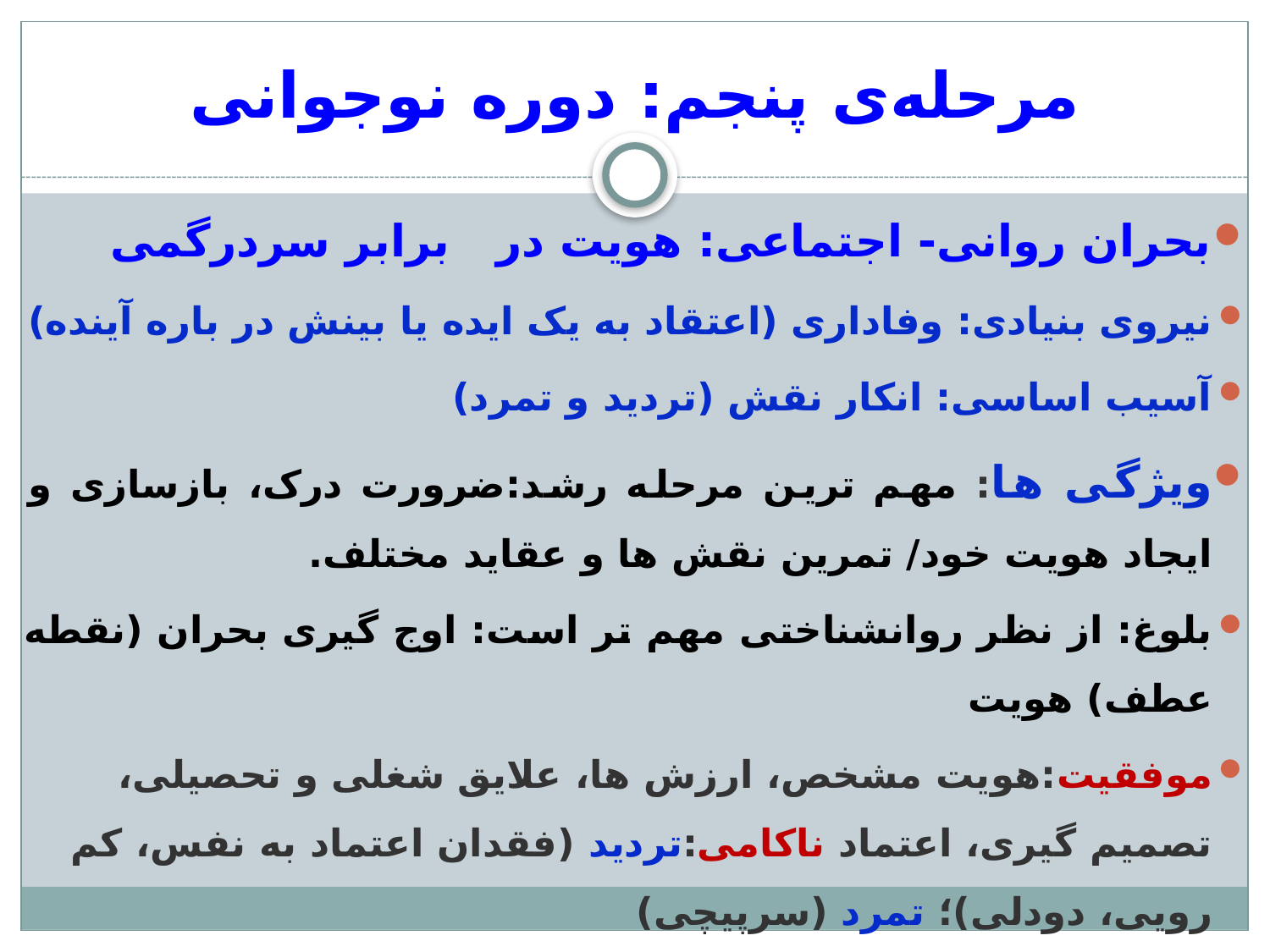

# مرحله‌ی پنجم: دوره نوجوانی
بحران روانی- اجتماعی: هویت در   برابر سردرگمی
نیروی بنیادی: وفاداری (اعتقاد به یک ایده یا بینش در باره آینده)
آسیب اساسی: انکار نقش (تردید و تمرد)
ویژگی ها: مهم ترین مرحله رشد:ضرورت درک، بازسازی و ایجاد هویت خود/ تمرین نقش ها و عقاید مختلف.
بلوغ: از نظر روانشناختی مهم تر است: اوج گیری بحران (نقطه عطف) هویت
موفقیت:هویت مشخص، ارزش ها، علایق شغلی و تحصیلی، تصمیم گیری، اعتماد ناکامی:تردید (فقدان اعتماد به نفس، کم رویی، دودلی)؛ تمرد (سرپیچی)